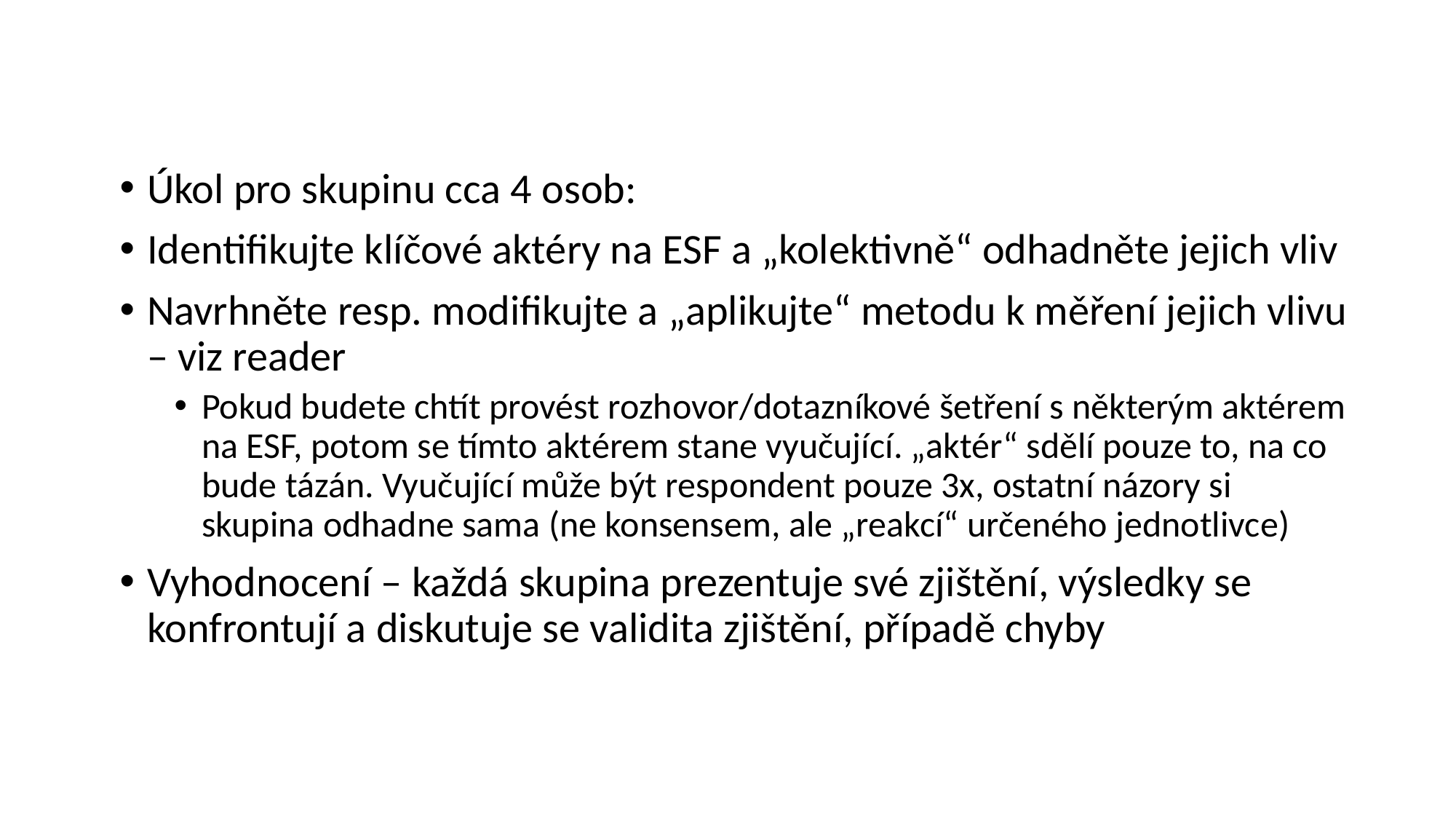

#
Úkol pro skupinu cca 4 osob:
Identifikujte klíčové aktéry na ESF a „kolektivně“ odhadněte jejich vliv
Navrhněte resp. modifikujte a „aplikujte“ metodu k měření jejich vlivu – viz reader
Pokud budete chtít provést rozhovor/dotazníkové šetření s některým aktérem na ESF, potom se tímto aktérem stane vyučující. „aktér“ sdělí pouze to, na co bude tázán. Vyučující může být respondent pouze 3x, ostatní názory si skupina odhadne sama (ne konsensem, ale „reakcí“ určeného jednotlivce)
Vyhodnocení – každá skupina prezentuje své zjištění, výsledky se konfrontují a diskutuje se validita zjištění, případě chyby